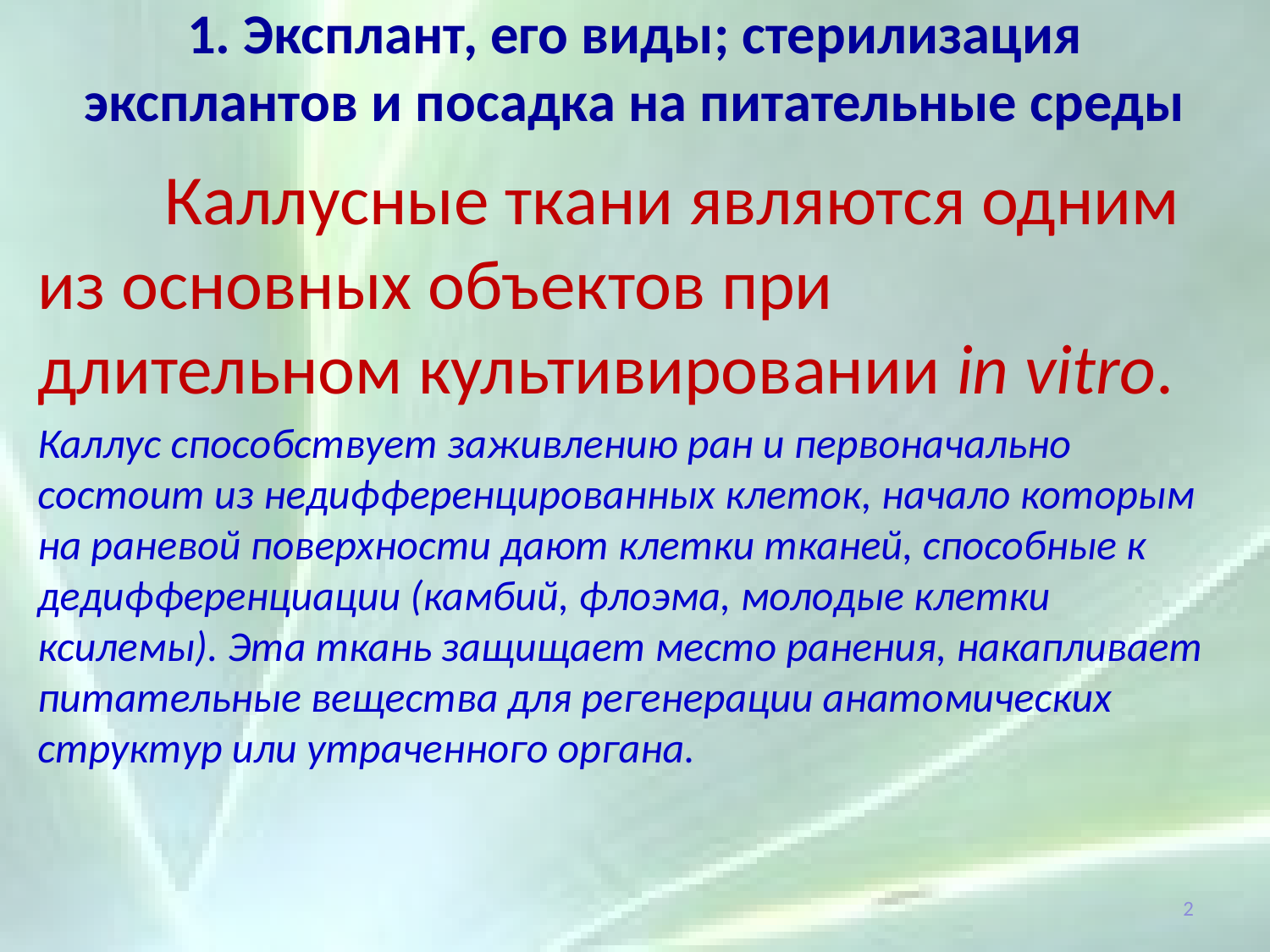

# 1. Эксплант, его виды; стерилизация эксплантов и посадка на питательные среды
	Каллусные ткани являются одним из основных объектов при длительном культивировании in vitro.
Каллус способствует заживлению ран и первоначально состоит из недифференцированных клеток, начало которым на раневой поверхности дают клетки тканей, способные к дедифференциации (камбий, флоэма, молодые клетки ксилемы). Эта ткань защищает место ранения, накапливает питательные вещества для регенерации анатомических структур или утраченного органа.
2